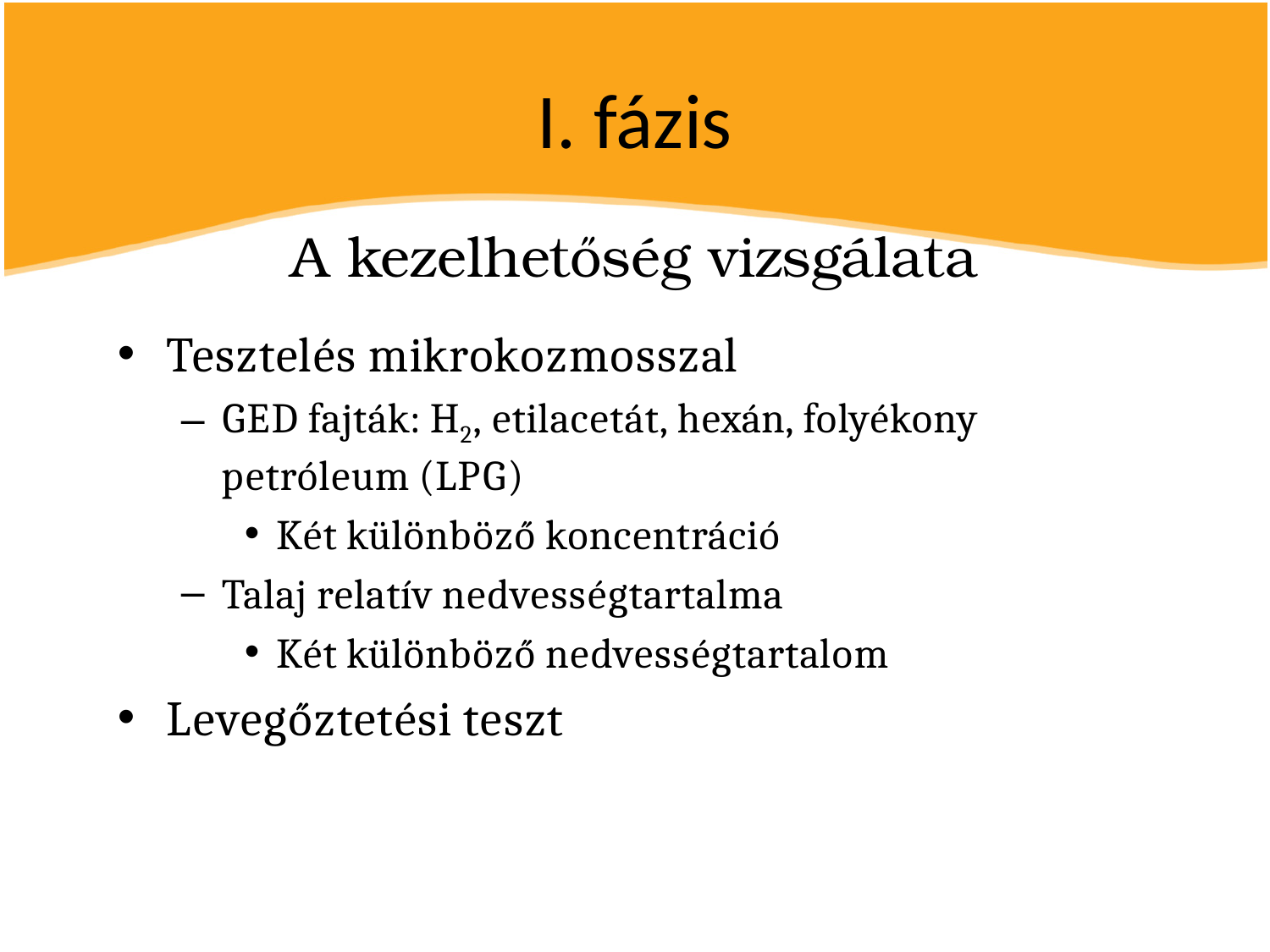

# I. fázis
A kezelhetőség vizsgálata
Tesztelés mikrokozmosszal
GED fajták: H2, etilacetát, hexán, folyékony petróleum (LPG)
Két különböző koncentráció
Talaj relatív nedvességtartalma
Két különböző nedvességtartalom
Levegőztetési teszt